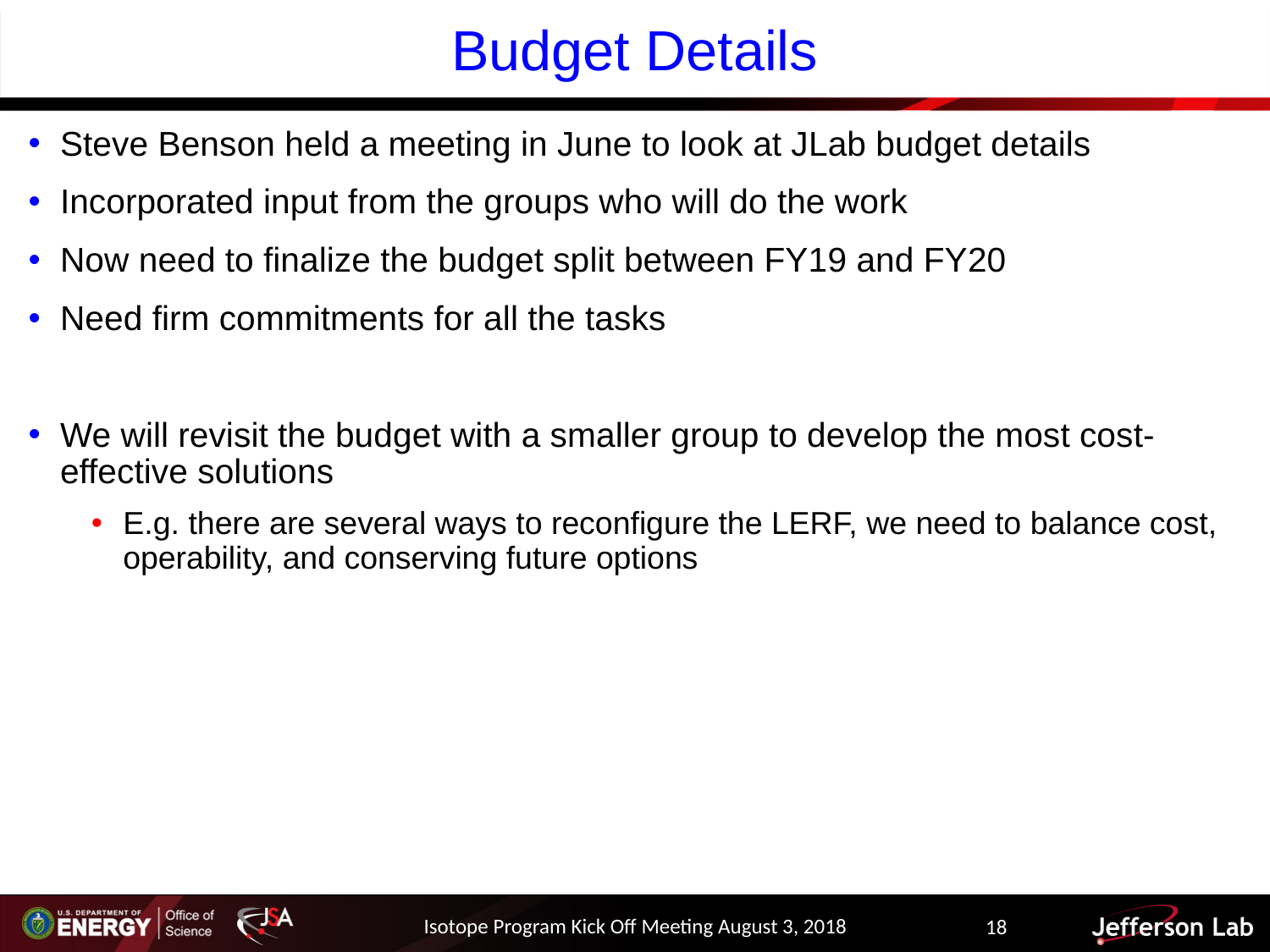

# Budget Details
Steve Benson held a meeting in June to look at JLab budget details
Incorporated input from the groups who will do the work
Now need to finalize the budget split between FY19 and FY20
Need firm commitments for all the tasks

We will revisit the budget with a smaller group to develop the most cost-effective solutions
E.g. there are several ways to reconfigure the LERF, we need to balance cost, operability, and conserving future options
Isotope Program Kick Off Meeting August 3, 2018
18